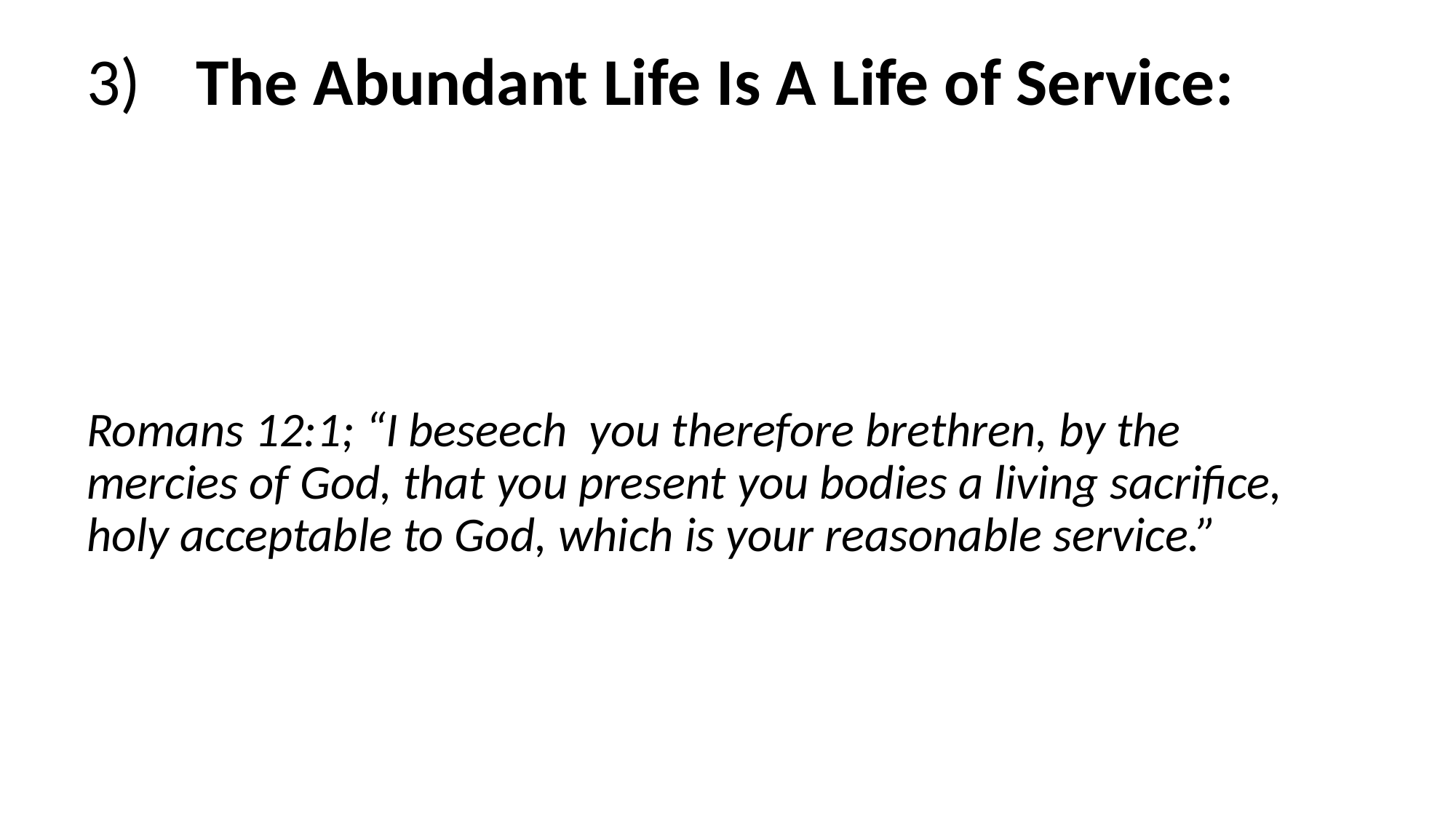

3)	The Abundant Life Is A Life of Service:

Romans 12:1; “I beseech  you therefore brethren, by the mercies of God, that you present you bodies a living sacrifice, holy acceptable to God, which is your reasonable service.”